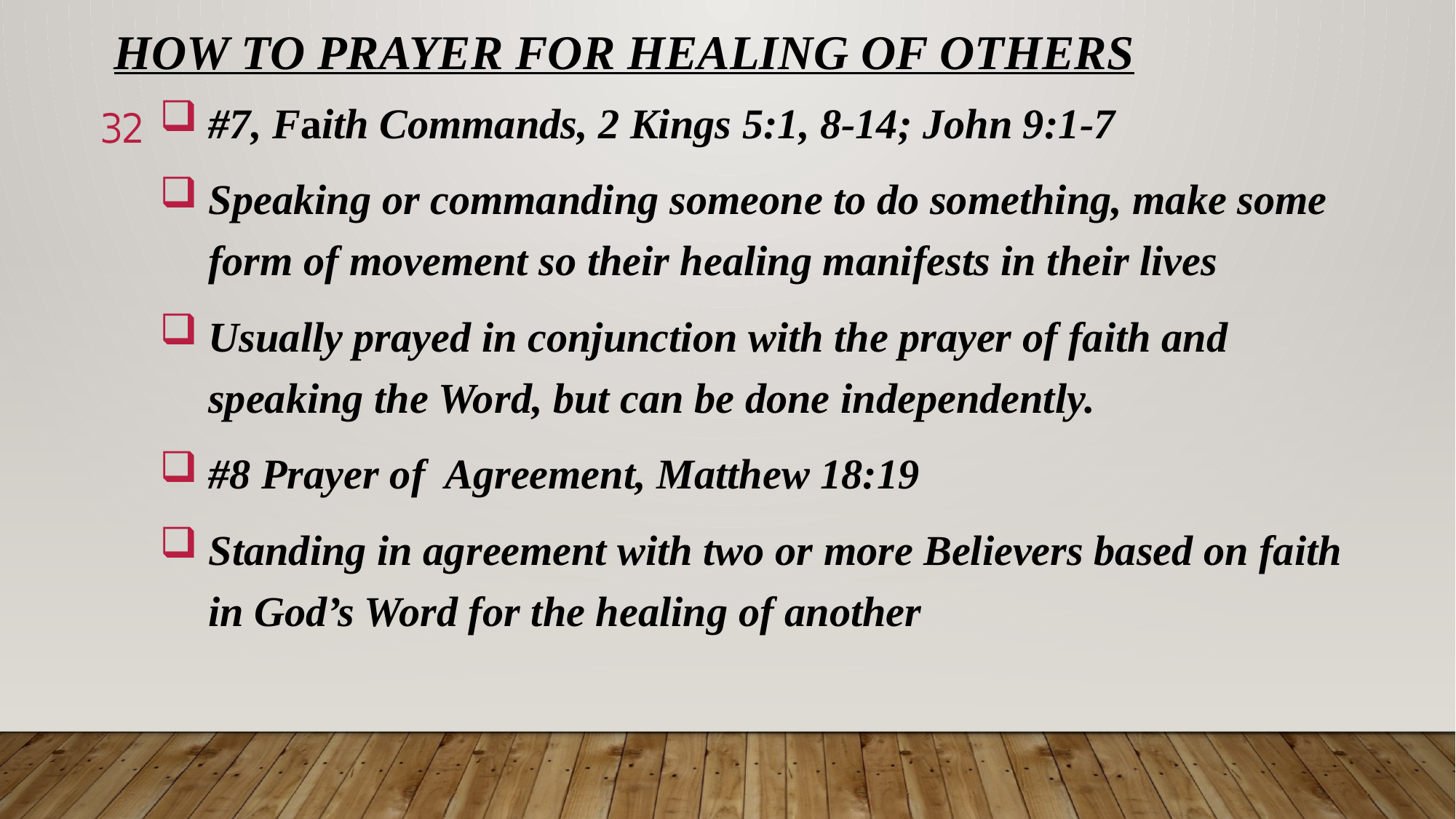

# HOW TO PRAYER FOR HEALING OF OTHERS
 #7, Faith Commands, 2 Kings 5:1, 8-14; John 9:1-7
 Speaking or commanding someone to do something, make some
  form of movement so their healing manifests in their lives
 Usually prayed in conjunction with the prayer of faith and
  speaking the Word, but can be done independently.
 #8 Prayer of  Agreement, Matthew 18:19
 Standing in agreement with two or more Believers based on faith
  in God’s Word for the healing of another
32